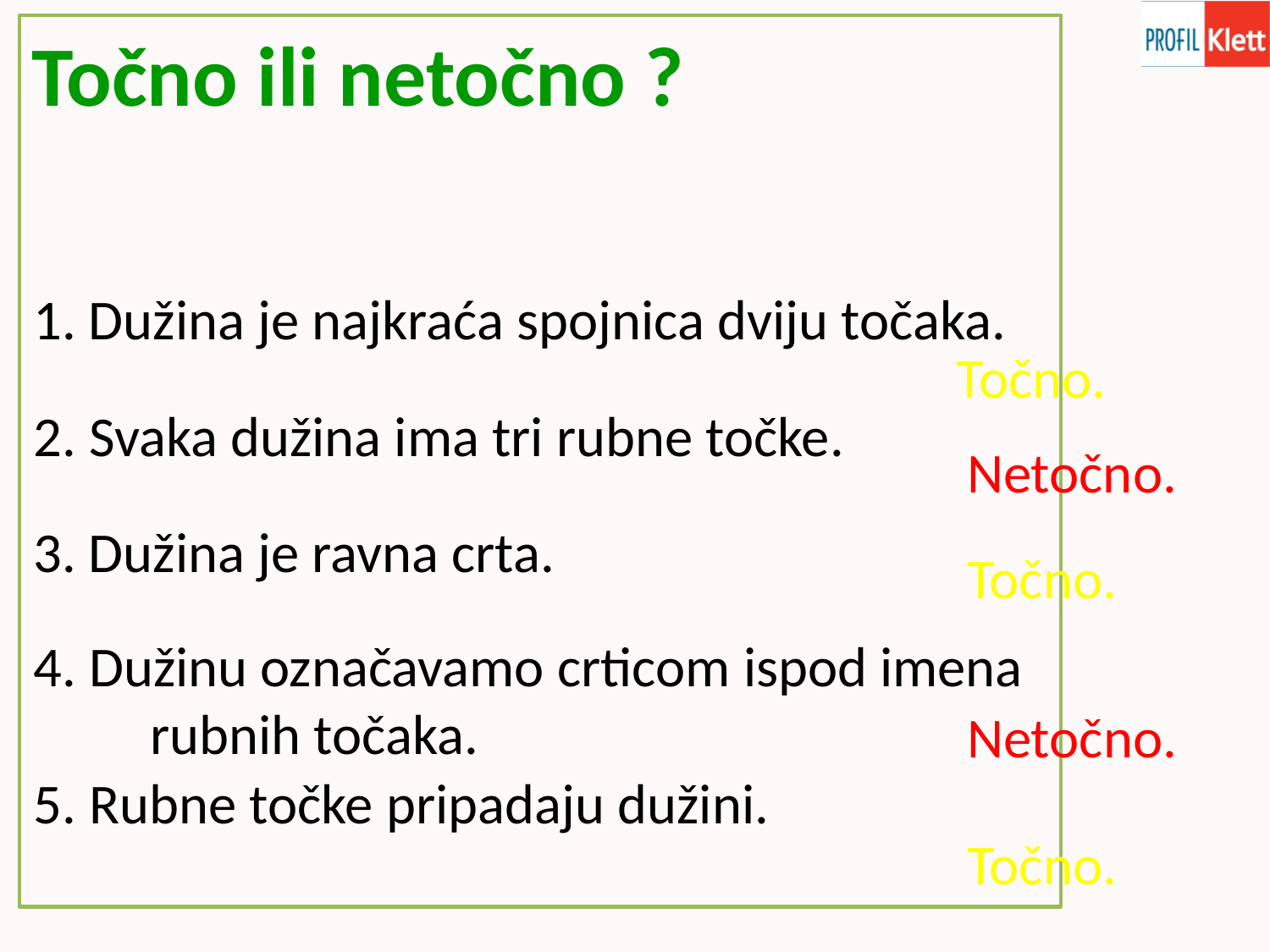

Točno ili netočno ?
1. Dužina je najkraća spojnica dviju točaka.
 Točno.
2. Svaka dužina ima tri rubne točke.
 Netočno.
3. Dužina je ravna crta.
 Točno.
4. Dužinu označavamo crticom ispod imena rubnih točaka.
 Netočno.
5. Rubne točke pripadaju dužini.
 Točno.